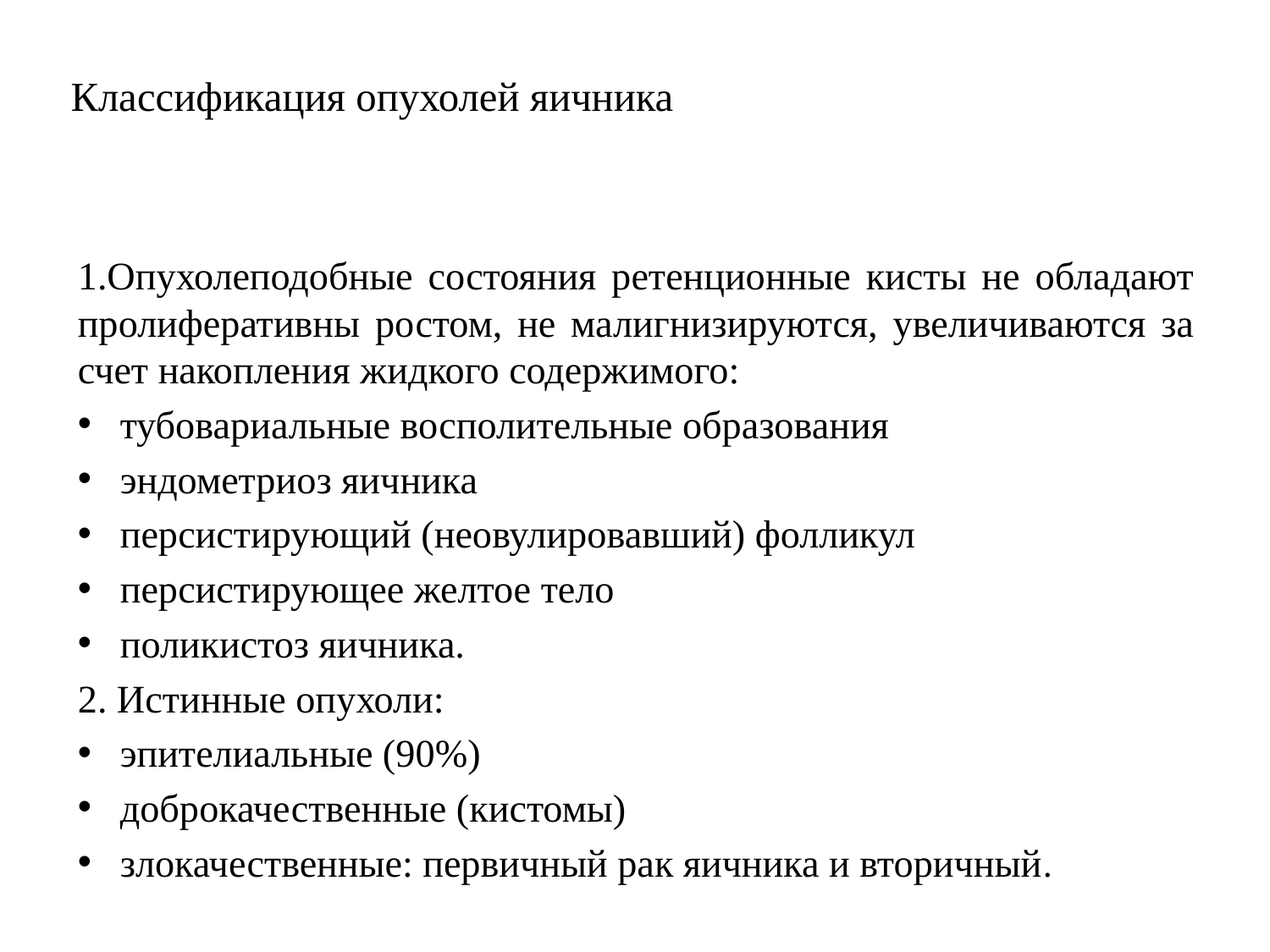

# Классификация опухолей яичника

1.Опухолеподобные состояния ретенционные кисты не обладают пролиферативны ростом, не малигнизируются, увеличиваются за счет накопления жидкого содержимого:
тубовариальные восполительные образования
эндометриоз яичника
персистирующий (неовулировавший) фолликул
персистирующее желтое тело
поликистоз яичника.
2. Истинные опухоли:
эпителиальные (90%)
доброкачественные (кистомы)
злокачественные: первичный рак яичника и вторичный.